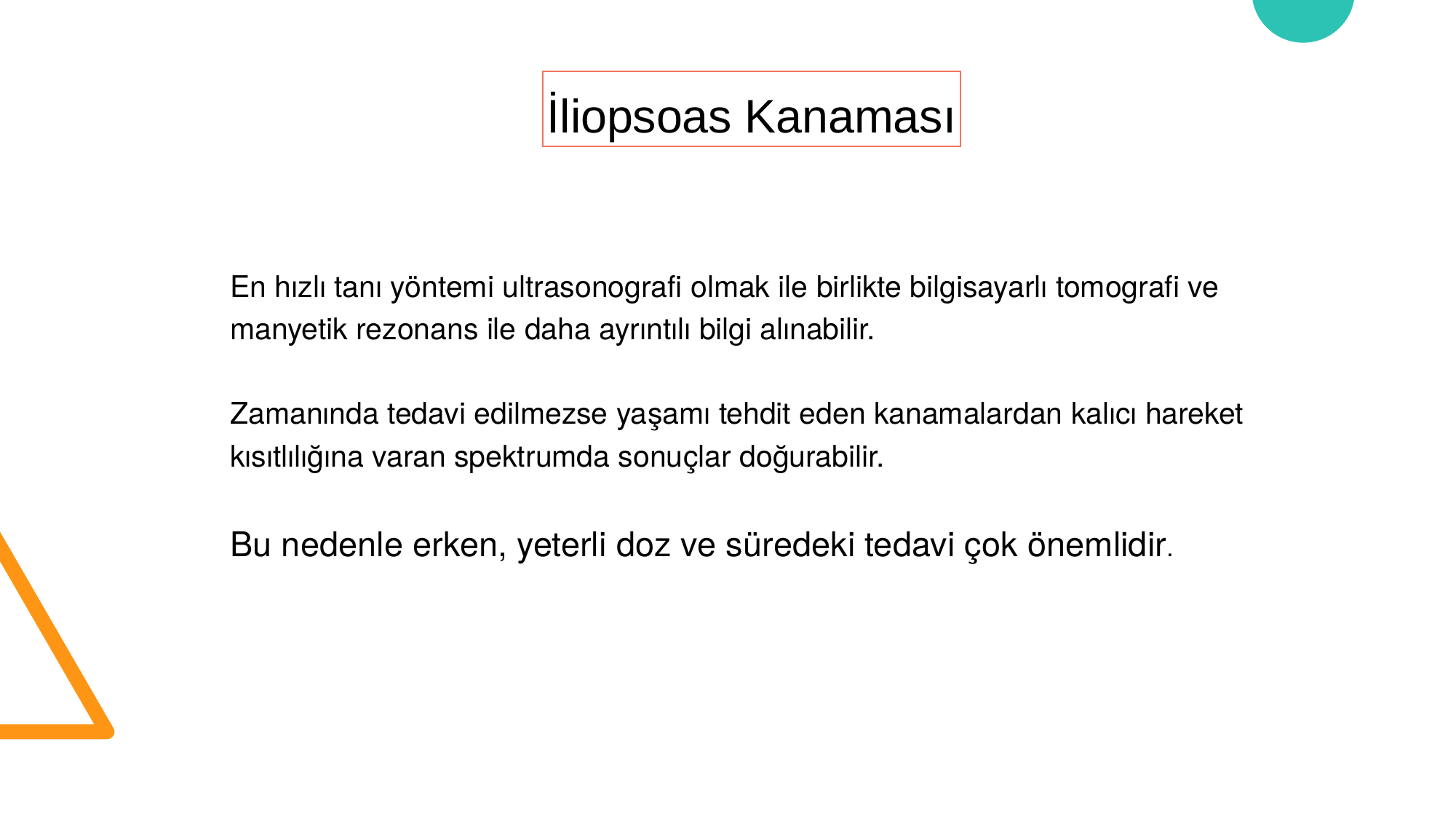

İliopsoas Kanaması

En hızlı tanı yöntemi ultrasonografi olmak ile birlikte bilgisayarlı tomografi ve manyetik rezonans ile daha ayrıntılı bilgi alınabilir.

Zamanında tedavi edilmezse yaşamı tehdit eden kanamalardan kalıcı hareket kısıtlılığına varan spektrumda sonuçlar doğurabilir.

Bu nedenle erken, yeterli doz ve süredeki tedavi çok önemlidir.